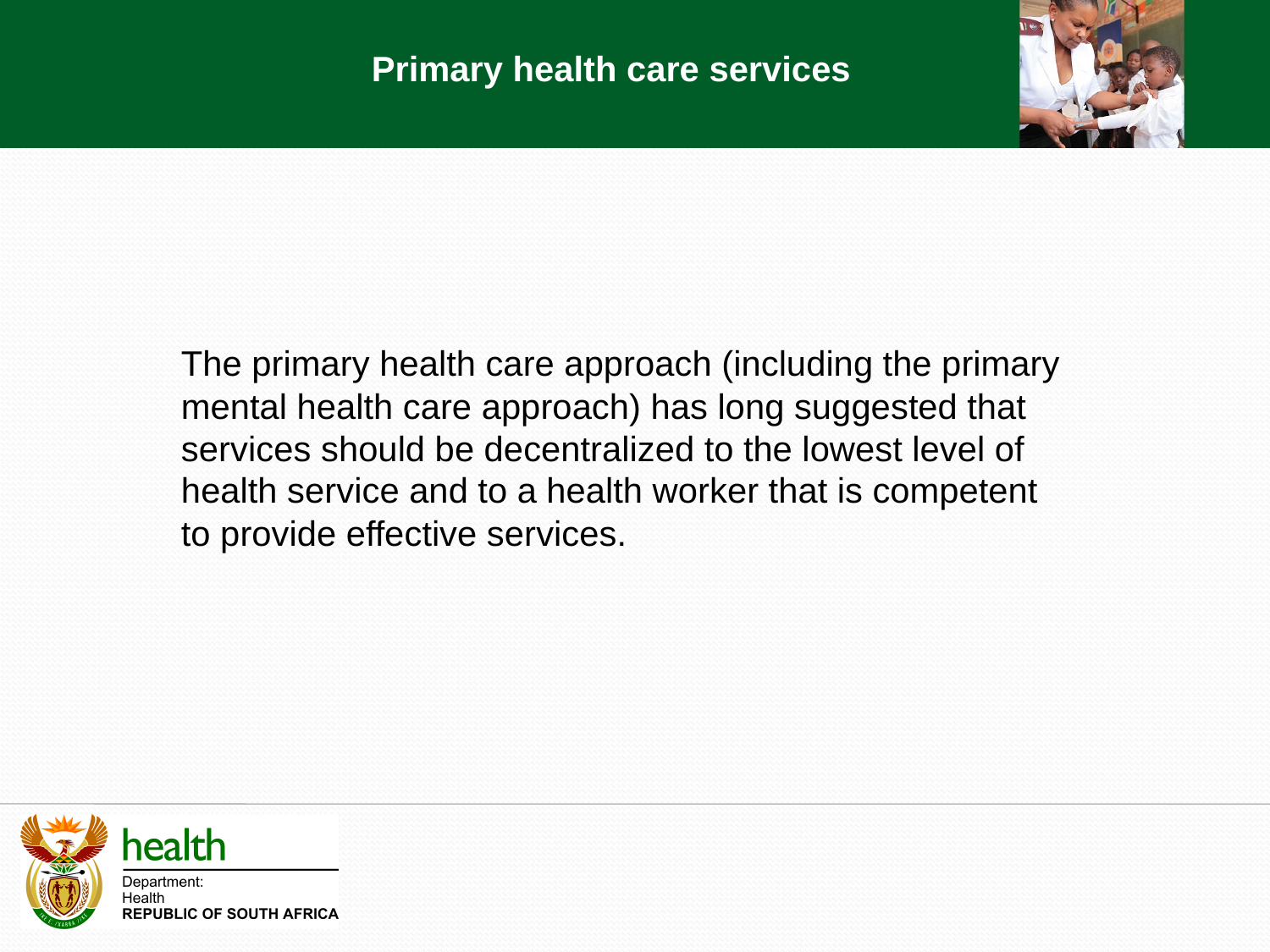

Primary health care services
The primary health care approach (including the primary mental health care approach) has long suggested that  services should be decentralized to the lowest level of health service and to a health worker that is competent to provide effective services.